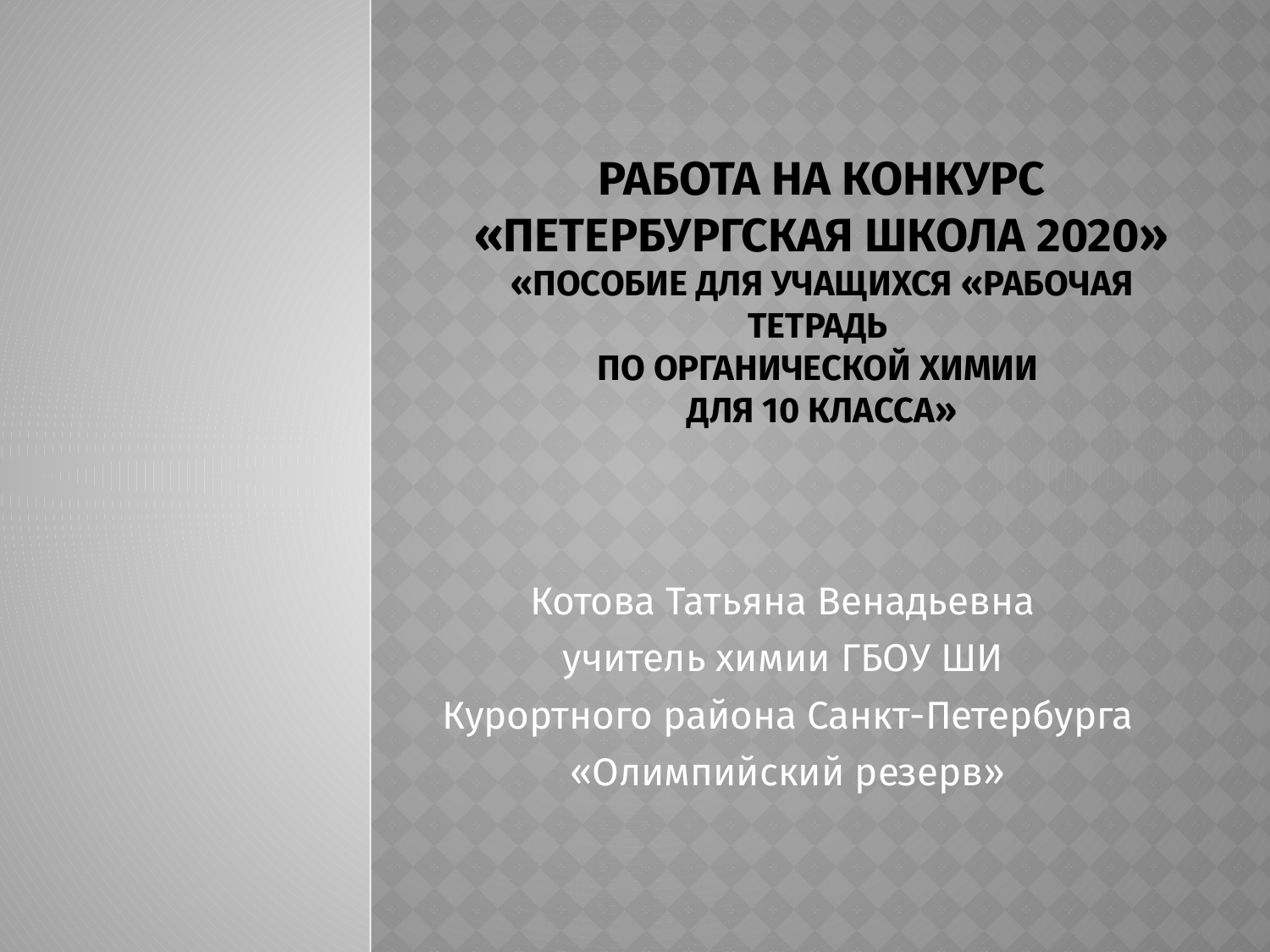

# Работа на конкурс «Петербургская школа 2020» «Пособие для учащихся «Рабочая тетрадь по органической химии для 10 класса»
Котова Татьяна Венадьевна
учитель химии ГБОУ ШИ
Курортного района Санкт-Петербурга
«Олимпийский резерв»